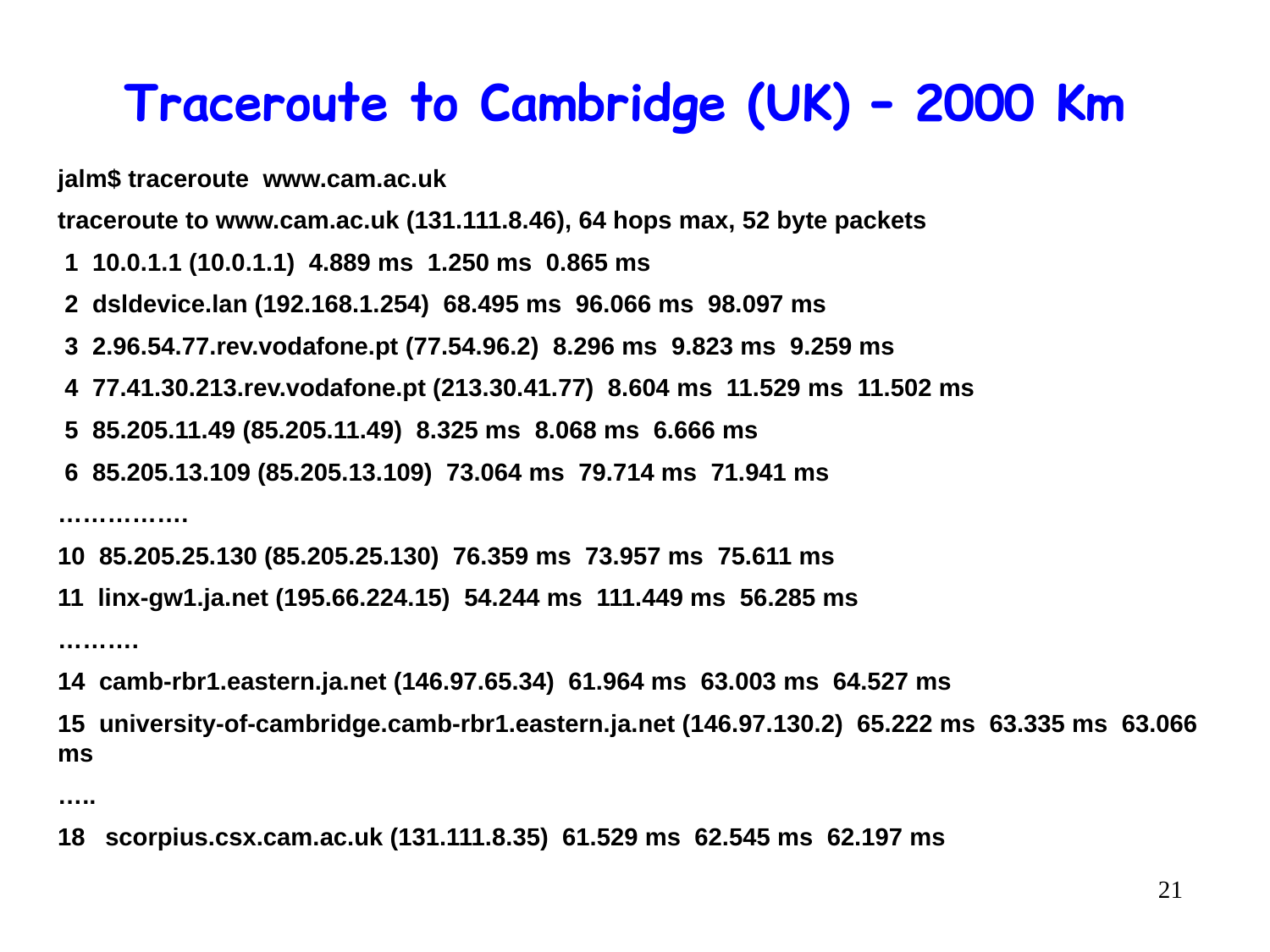

# Traceroute to Cambridge (UK) – 2000 Km
jalm$ traceroute  www.cam.ac.uk
traceroute to www.cam.ac.uk (131.111.8.46), 64 hops max, 52 byte packets
 1  10.0.1.1 (10.0.1.1)  4.889 ms  1.250 ms  0.865 ms
 2  dsldevice.lan (192.168.1.254)  68.495 ms  96.066 ms  98.097 ms
 3  2.96.54.77.rev.vodafone.pt (77.54.96.2)  8.296 ms  9.823 ms  9.259 ms
 4  77.41.30.213.rev.vodafone.pt (213.30.41.77)  8.604 ms  11.529 ms  11.502 ms
 5  85.205.11.49 (85.205.11.49)  8.325 ms  8.068 ms  6.666 ms
 6  85.205.13.109 (85.205.13.109)  73.064 ms  79.714 ms  71.941 ms
…………….
10  85.205.25.130 (85.205.25.130)  76.359 ms  73.957 ms  75.611 ms
11  linx-gw1.ja.net (195.66.224.15)  54.244 ms  111.449 ms  56.285 ms
……….
14  camb-rbr1.eastern.ja.net (146.97.65.34)  61.964 ms  63.003 ms  64.527 ms
15  university-of-cambridge.camb-rbr1.eastern.ja.net (146.97.130.2)  65.222 ms  63.335 ms  63.066 ms
…..
scorpius.csx.cam.ac.uk (131.111.8.35)  61.529 ms  62.545 ms  62.197 ms
21